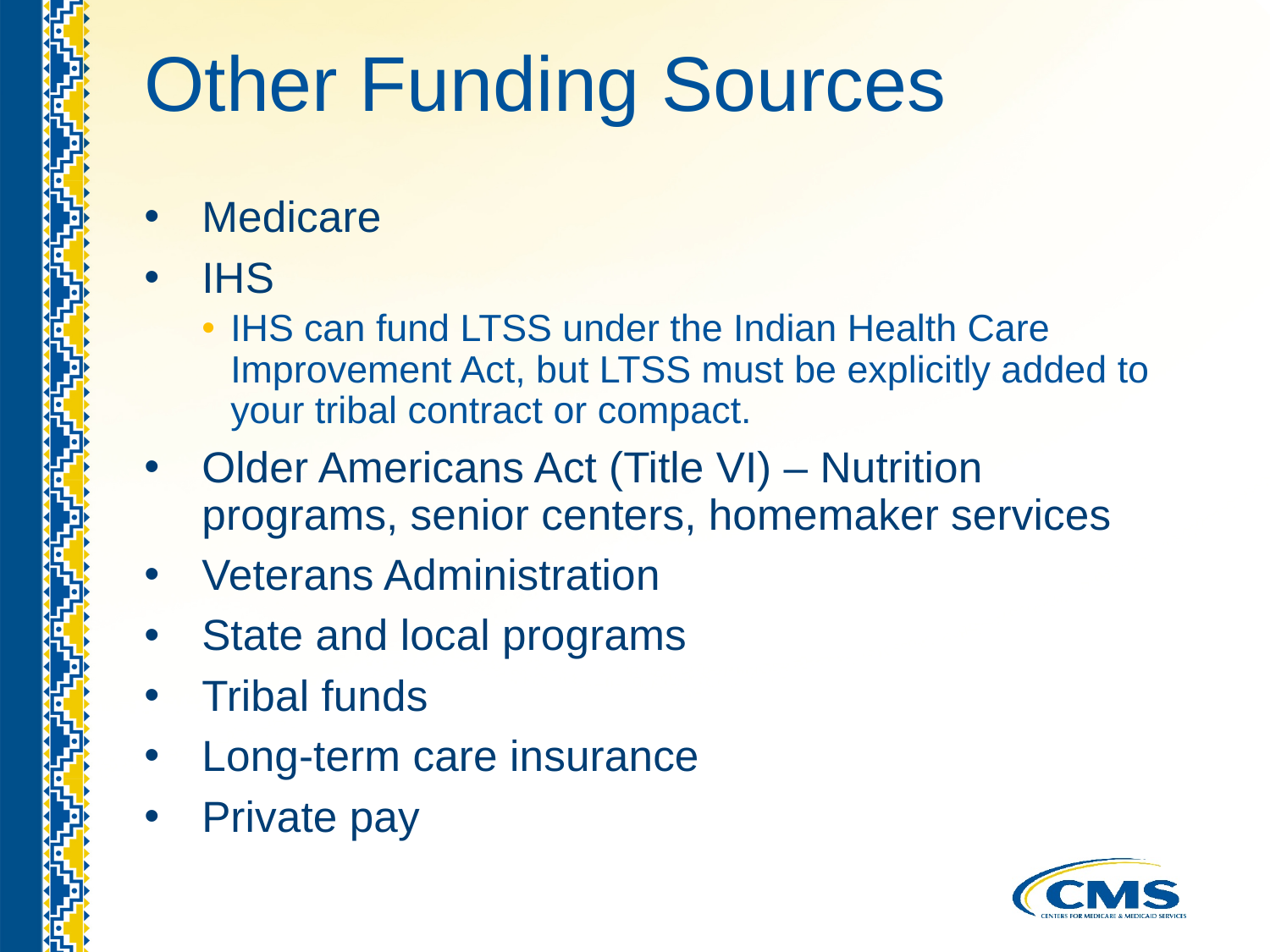

# Other Funding Sources
Medicare
IHS
IHS can fund LTSS under the Indian Health Care Improvement Act, but LTSS must be explicitly added to your tribal contract or compact.
Older Americans Act (Title VI) – Nutrition programs, senior centers, homemaker services
Veterans Administration
State and local programs
Tribal funds
Long-term care insurance
Private pay